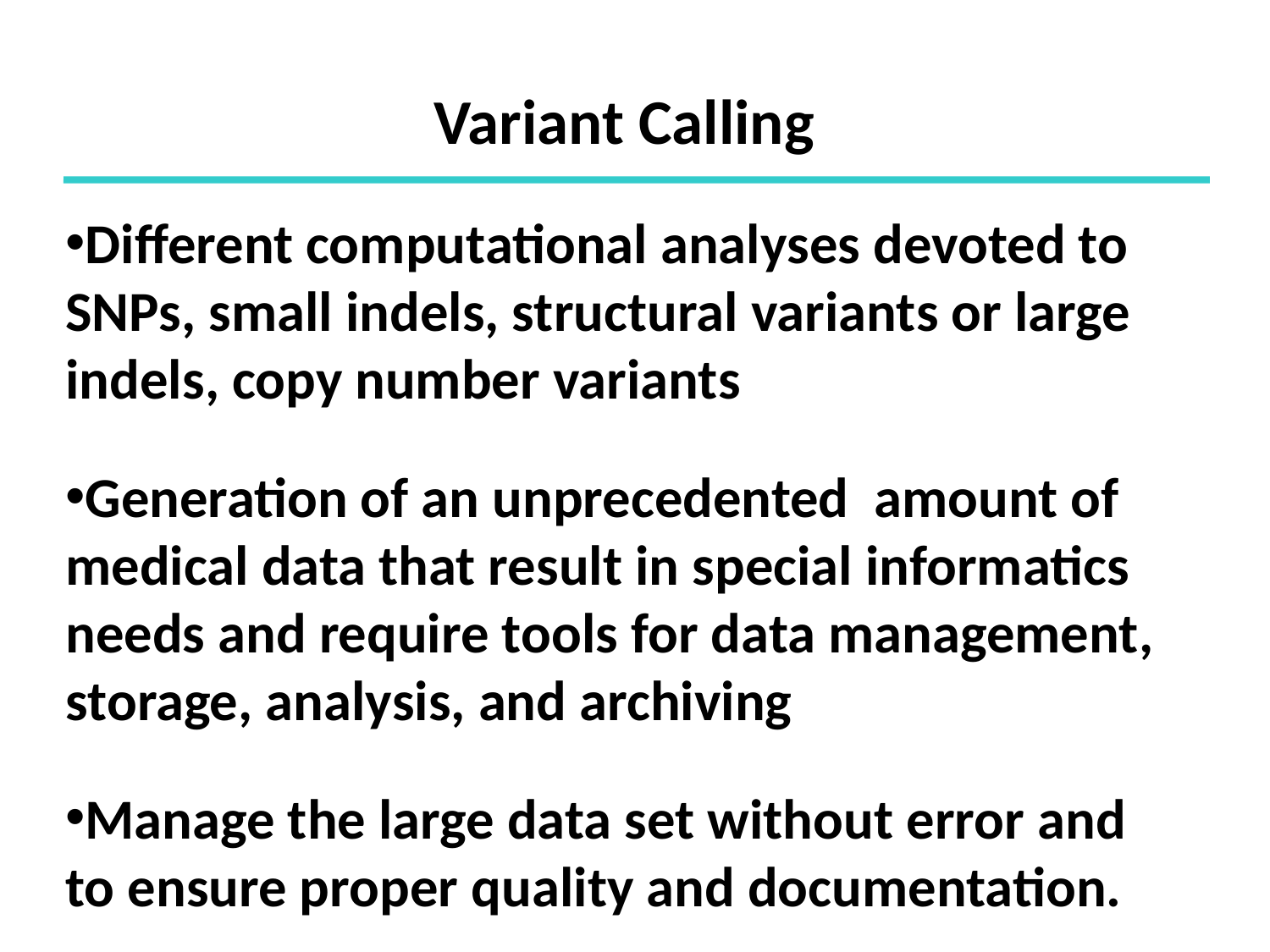

Variant Calling

Different computational analyses devoted to SNPs, small indels, structural variants or large indels, copy number variants

Generation of an unprecedented  amount of medical data that result in special informatics needs and require tools for data management, storage, analysis, and archiving

Manage the large data set without error and to ensure proper quality and documentation.